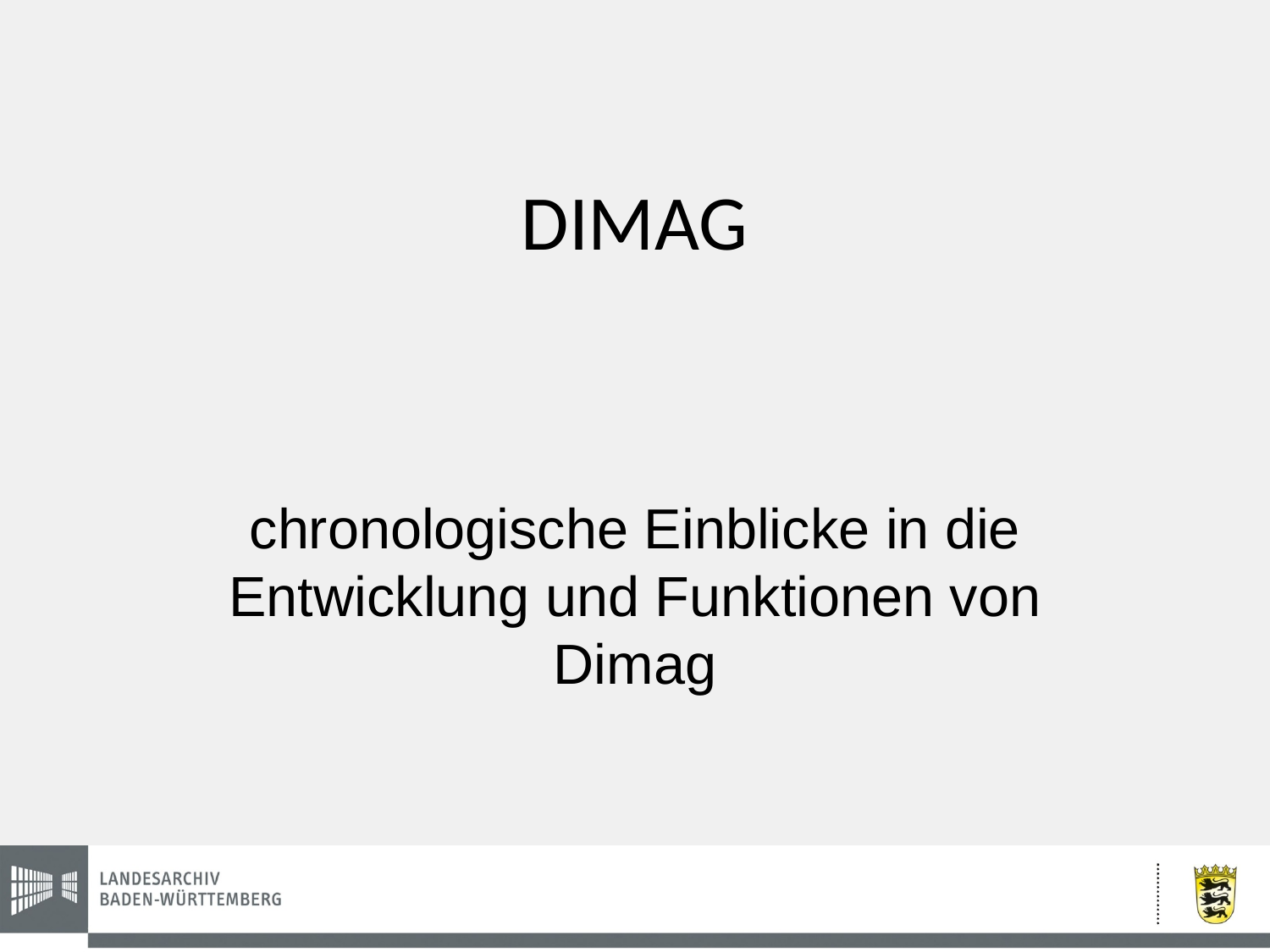

# DIMAG
chronologische Einblicke in die Entwicklung und Funktionen von Dimag